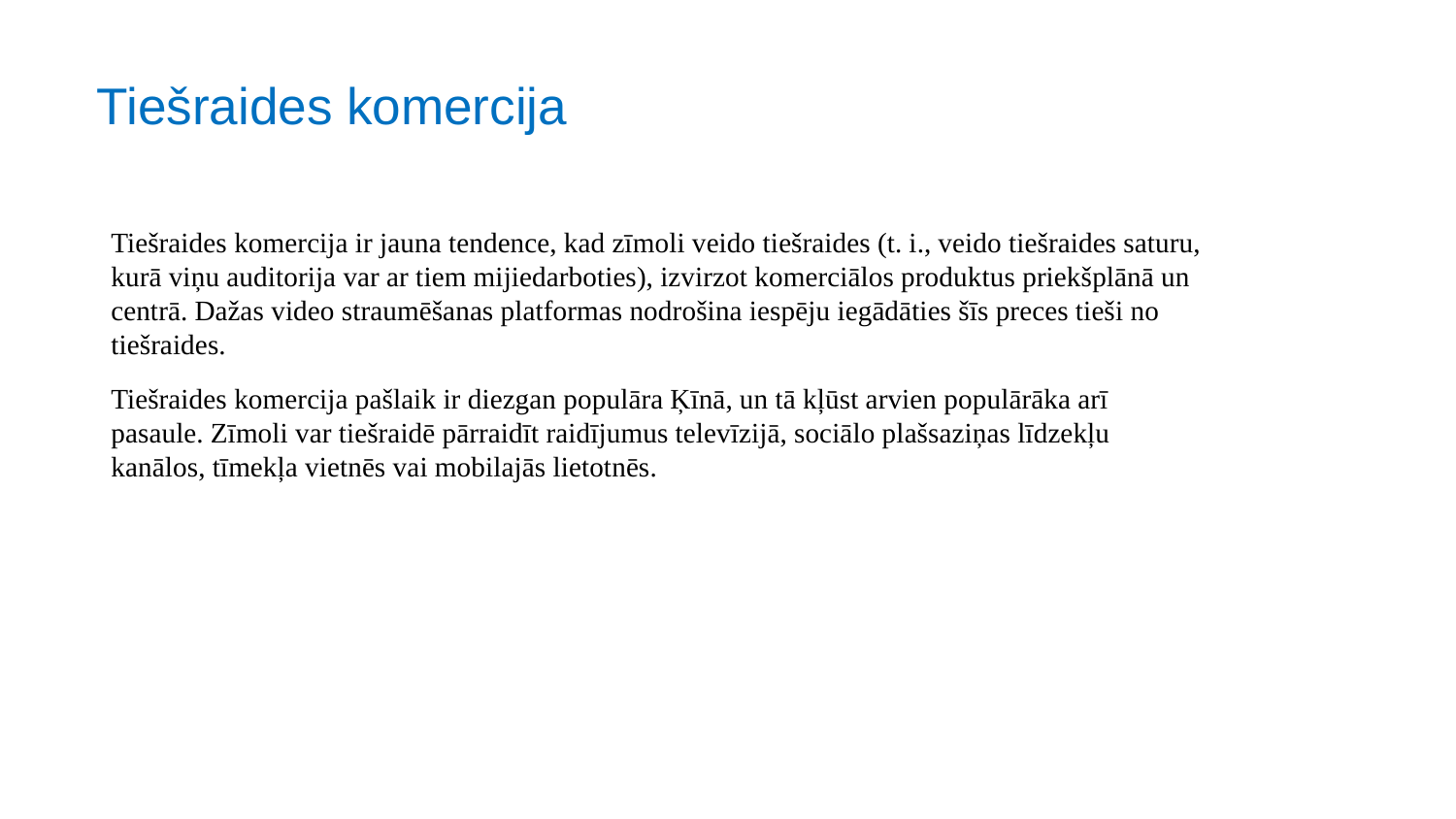

# Tiešraides komercija

Tiešraides komercija ir jauna tendence, kad zīmoli veido tiešraides (t. i., veido tiešraides saturu, kurā viņu auditorija var ar tiem mijiedarboties), izvirzot komerciālos produktus priekšplānā un centrā. Dažas video straumēšanas platformas nodrošina iespēju iegādāties šīs preces tieši no tiešraides.
Tiešraides komercija pašlaik ir diezgan populāra Ķīnā, un tā kļūst arvien populārāka arī pasaule. Zīmoli var tiešraidē pārraidīt raidījumus televīzijā, sociālo plašsaziņas līdzekļu kanālos, tīmekļa vietnēs vai mobilajās lietotnēs.